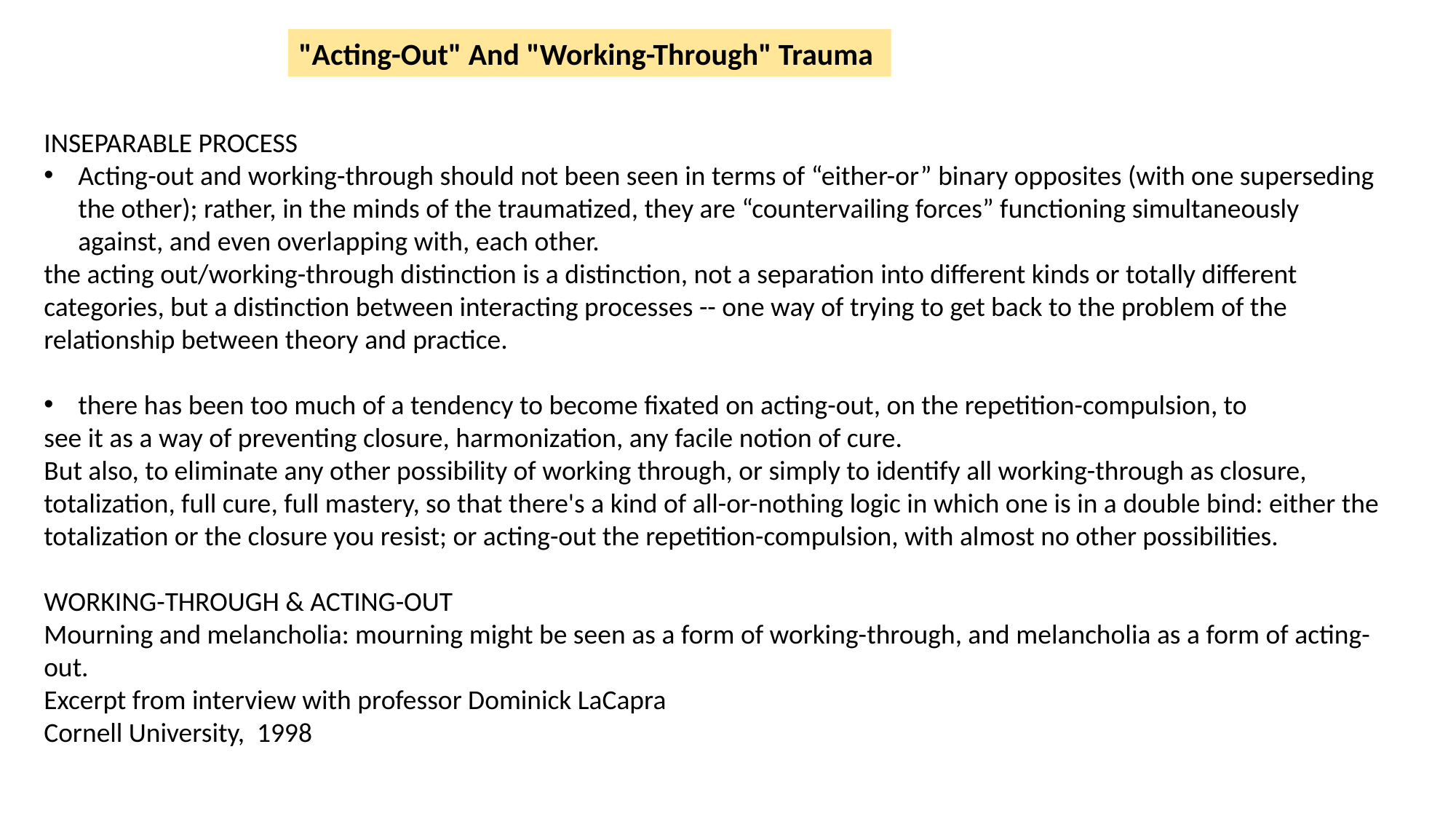

"Acting-Out" And "Working-Through" Trauma
INSEPARABLE PROCESS
Acting-out and working-through should not been seen in terms of “either-or” binary opposites (with one superseding the other); rather, in the minds of the traumatized, they are “countervailing forces” functioning simultaneously against, and even overlapping with, each other.
the acting out/working-through distinction is a distinction, not a separation into different kinds or totally different categories, but a distinction between interacting processes -- one way of trying to get back to the problem of the
relationship between theory and practice.

there has been too much of a tendency to become fixated on acting-out, on the repetition-compulsion, to
see it as a way of preventing closure, harmonization, any facile notion of cure.
But also, to eliminate any other possibility of working through, or simply to identify all working-through as closure, totalization, full cure, full mastery, so that there's a kind of all-or-nothing logic in which one is in a double bind: either the totalization or the closure you resist; or acting-out the repetition-compulsion, with almost no other possibilities.

WORKING-THROUGH & ACTING-OUT
Mourning and melancholia: mourning might be seen as a form of working-through, and melancholia as a form of acting-out.
Excerpt from interview with professor Dominick LaCapra
Cornell University,  1998